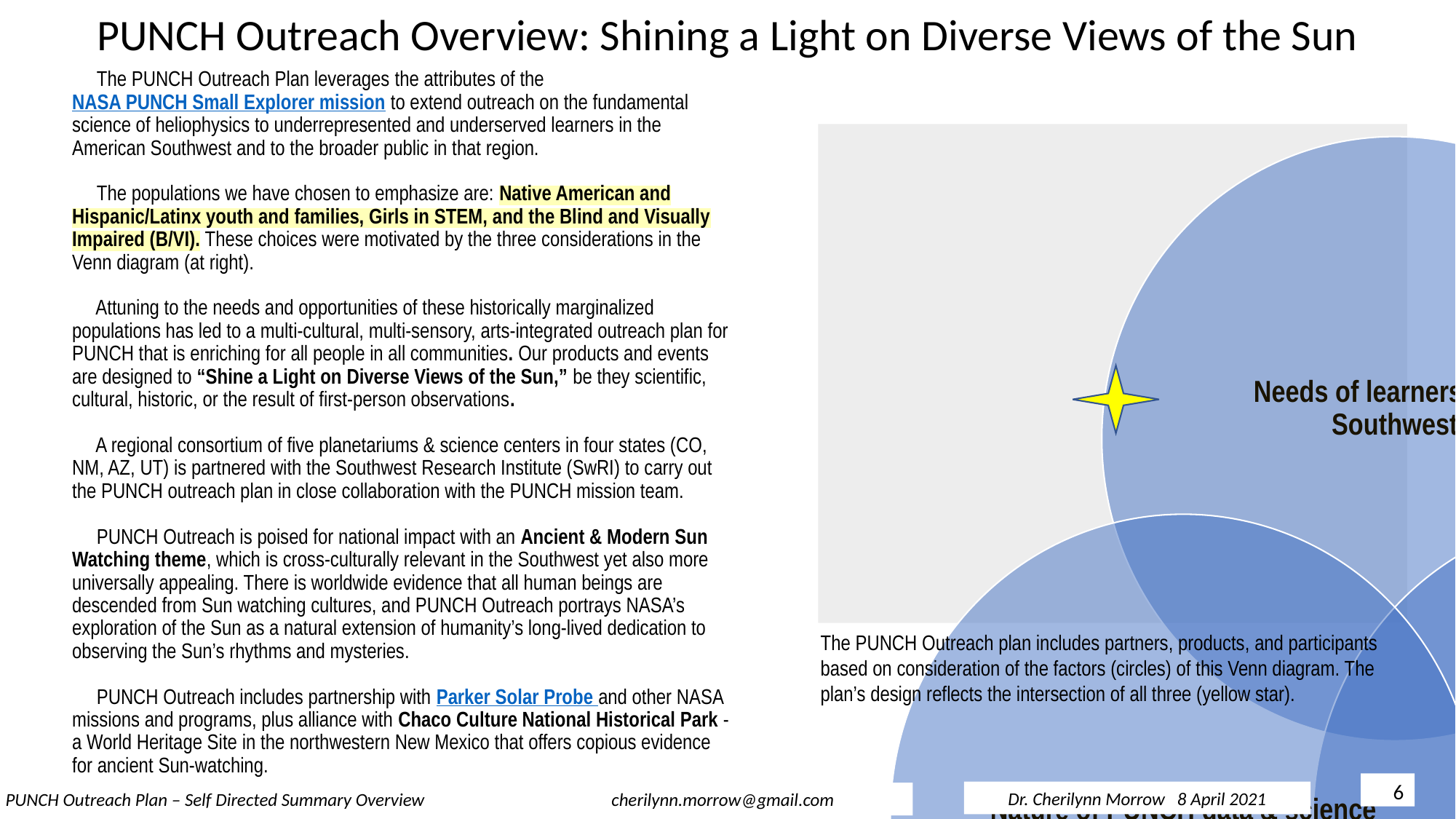

PUNCH Outreach Overview: Shining a Light on Diverse Views of the Sun
# The PUNCH Outreach Plan leverages the attributes of the NASA PUNCH Small Explorer mission to extend outreach on the fundamental science of heliophysics to underrepresented and underserved learners in the American Southwest and to the broader public in that region. The populations we have chosen to emphasize are: Native American and Hispanic/Latinx youth and families, Girls in STEM, and the Blind and Visually Impaired (B/VI). These choices were motivated by the three considerations in the Venn diagram (at right). Attuning to the needs and opportunities of these historically marginalized populations has led to a multi-cultural, multi-sensory, arts-integrated outreach plan for PUNCH that is enriching for all people in all communities. Our products and events are designed to “Shine a Light on Diverse Views of the Sun,” be they scientific, cultural, historic, or the result of first-person observations. A regional consortium of five planetariums & science centers in four states (CO, NM, AZ, UT) is partnered with the Southwest Research Institute (SwRI) to carry out the PUNCH outreach plan in close collaboration with the PUNCH mission team. PUNCH Outreach is poised for national impact with an Ancient & Modern Sun Watching theme, which is cross-culturally relevant in the Southwest yet also more universally appealing. There is worldwide evidence that all human beings are descended from Sun watching cultures, and PUNCH Outreach portrays NASA’s exploration of the Sun as a natural extension of humanity’s long-lived dedication to observing the Sun’s rhythms and mysteries. PUNCH Outreach includes partnership with Parker Solar Probe and other NASA missions and programs, plus alliance with Chaco Culture National Historical Park - a World Heritage Site in the northwestern New Mexico that offers copious evidence for ancient Sun-watching.
Needs of learners in the Southwest
Strengths      of partner organizations
Nature of PUNCH data & science team

The PUNCH Outreach plan includes partners, products, and participants based on consideration of the factors (circles) of this Venn diagram. The plan’s design reflects the intersection of all three (yellow star).
6
Dr. Cherilynn Morrow   8 April 2021
PUNCH Outreach Plan – Self Directed Summary Overview
cherilynn.morrow@gmail.com